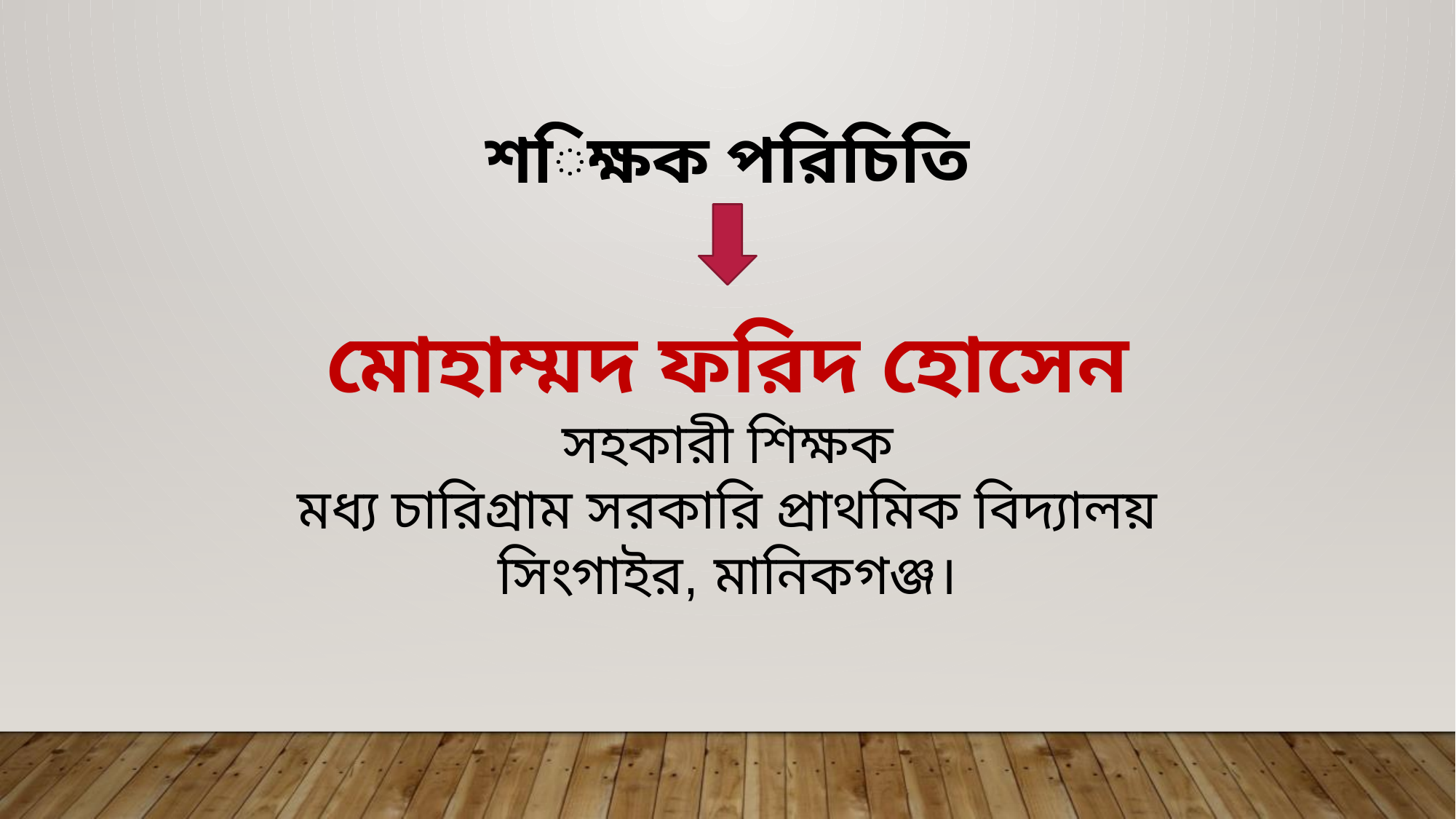

শিক্ষক পরিচিতি

মোহাম্মদ ফরিদ হোসেন
সহকারী শিক্ষক
মধ্য চারিগ্রাম সরকারি প্রাথমিক বিদ্যালয়
সিংগাইর, মানিকগঞ্জ।